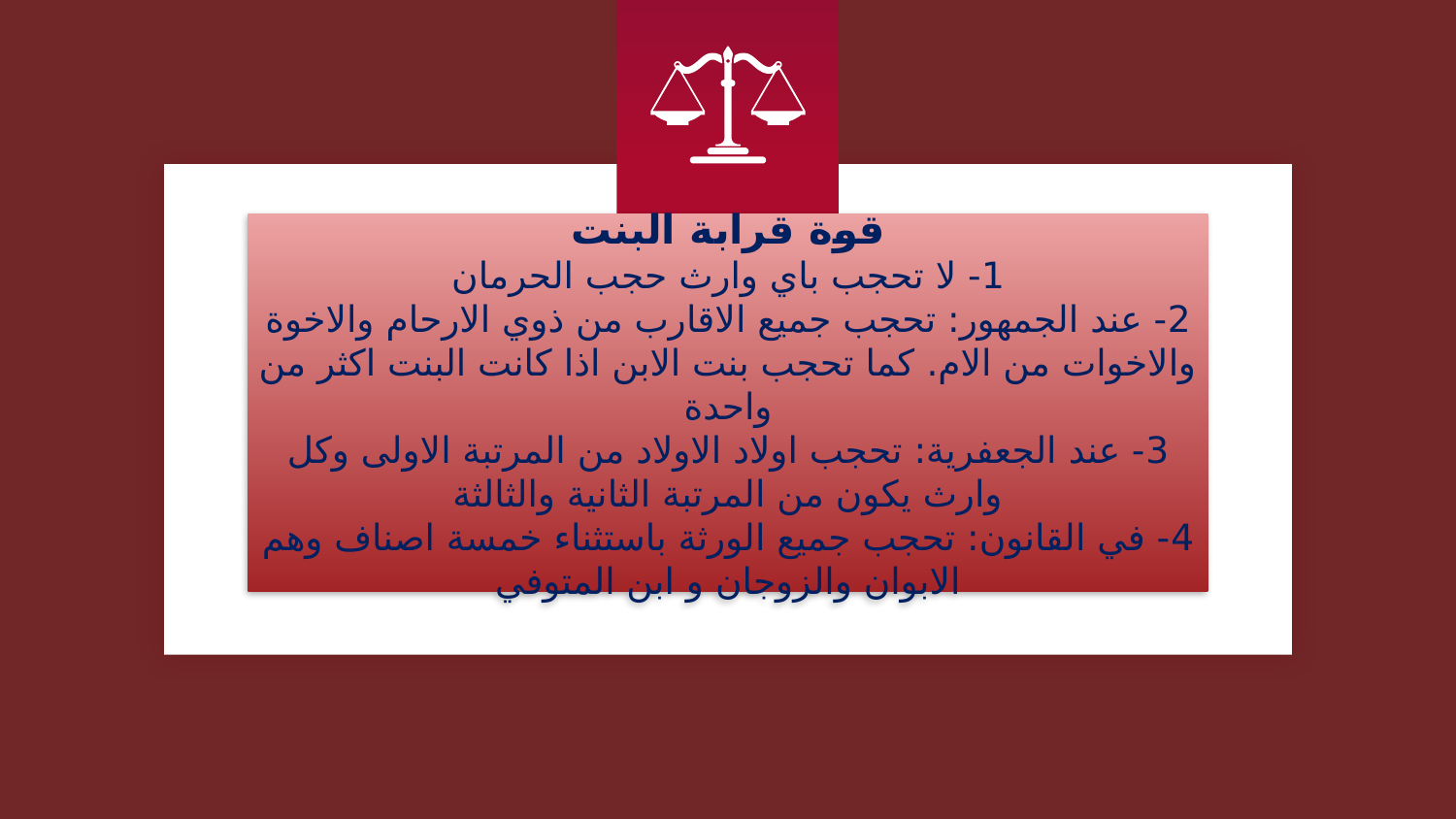

# قوة قرابة البنت 1- لا تحجب باي وارث حجب الحرمان 2- عند الجمهور: تحجب جميع الاقارب من ذوي الارحام والاخوة والاخوات من الام. كما تحجب بنت الابن اذا كانت البنت اكثر من واحدة 3- عند الجعفرية: تحجب اولاد الاولاد من المرتبة الاولى وكل وارث يكون من المرتبة الثانية والثالثة 4- في القانون: تحجب جميع الورثة باستثناء خمسة اصناف وهم الابوان والزوجان و ابن المتوفي